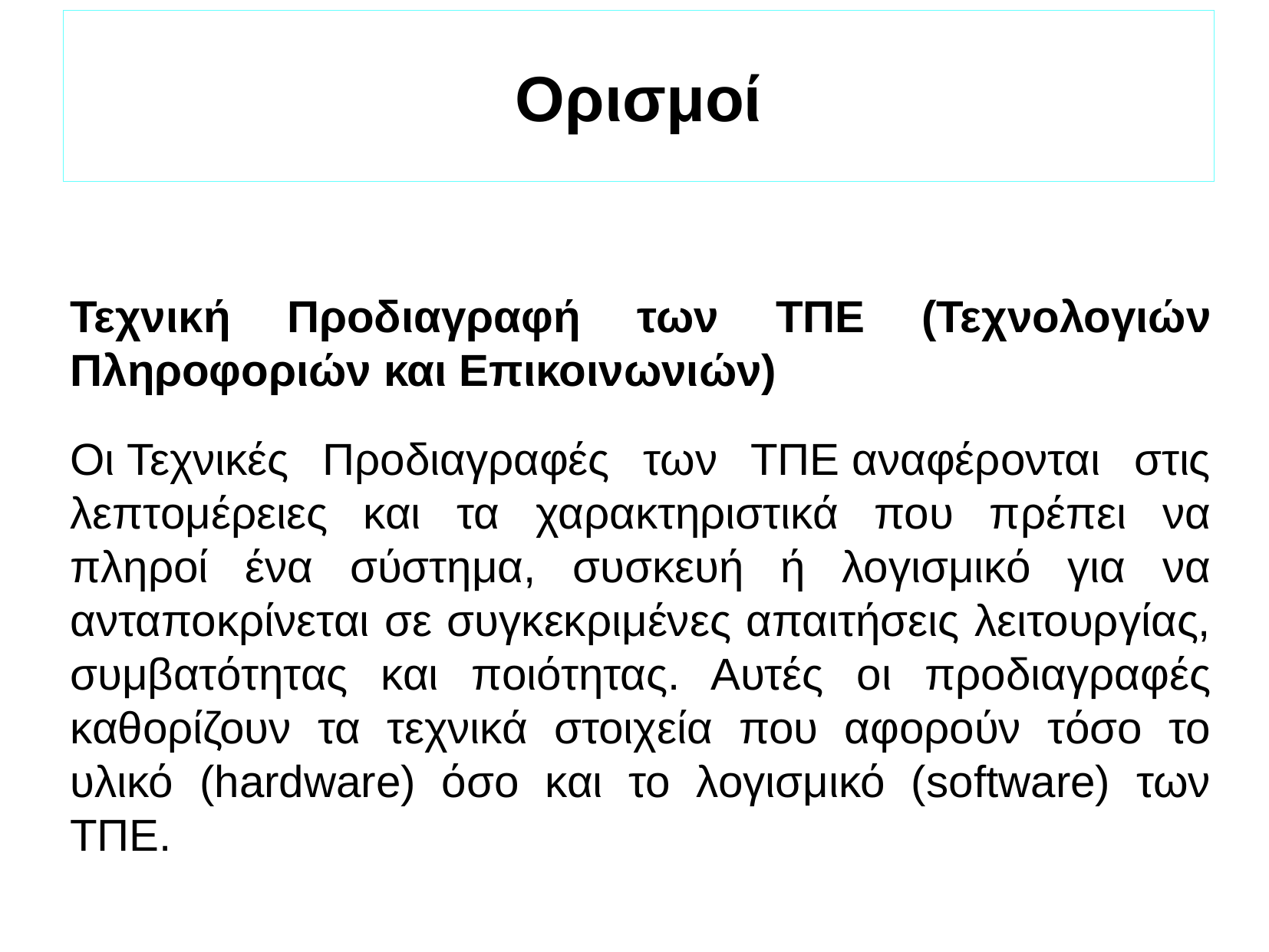

Ορισμοί
Τεχνική Προδιαγραφή των ΤΠΕ (Τεχνολογιών Πληροφοριών και Επικοινωνιών)
Οι Τεχνικές Προδιαγραφές των ΤΠΕ αναφέρονται στις λεπτομέρειες και τα χαρακτηριστικά που πρέπει να πληροί ένα σύστημα, συσκευή ή λογισμικό για να ανταποκρίνεται σε συγκεκριμένες απαιτήσεις λειτουργίας, συμβατότητας και ποιότητας. Αυτές οι προδιαγραφές καθορίζουν τα τεχνικά στοιχεία που αφορούν τόσο το υλικό (hardware) όσο και το λογισμικό (software) των ΤΠΕ.